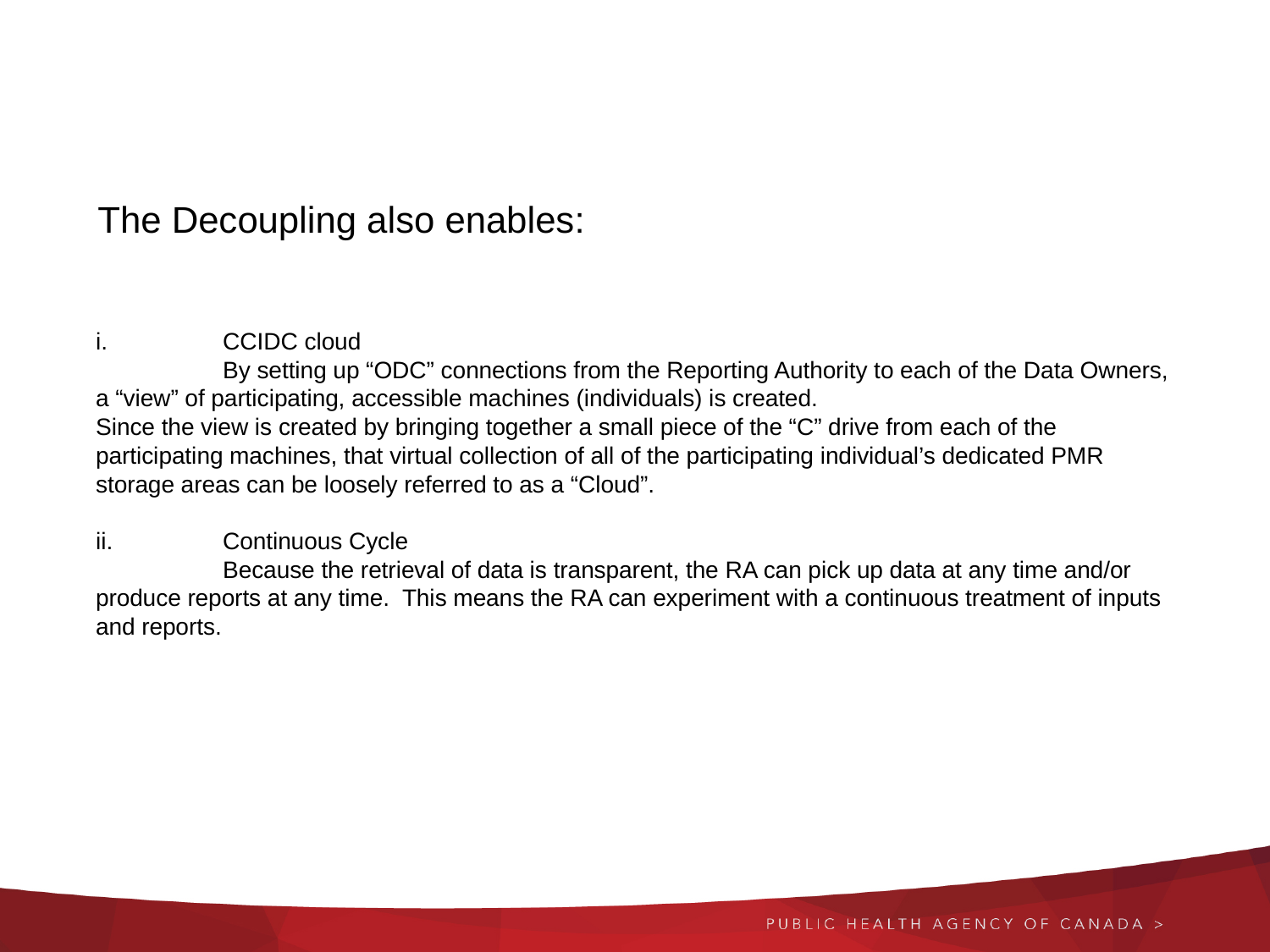

The Decoupling also enables:
i.	CCIDC cloud
	By setting up “ODC” connections from the Reporting Authority to each of the Data Owners, a “view” of participating, accessible machines (individuals) is created.
Since the view is created by bringing together a small piece of the “C” drive from each of the participating machines, that virtual collection of all of the participating individual’s dedicated PMR storage areas can be loosely referred to as a “Cloud”.

ii.	Continuous Cycle
	Because the retrieval of data is transparent, the RA can pick up data at any time and/or produce reports at any time.  This means the RA can experiment with a continuous treatment of inputs and reports.